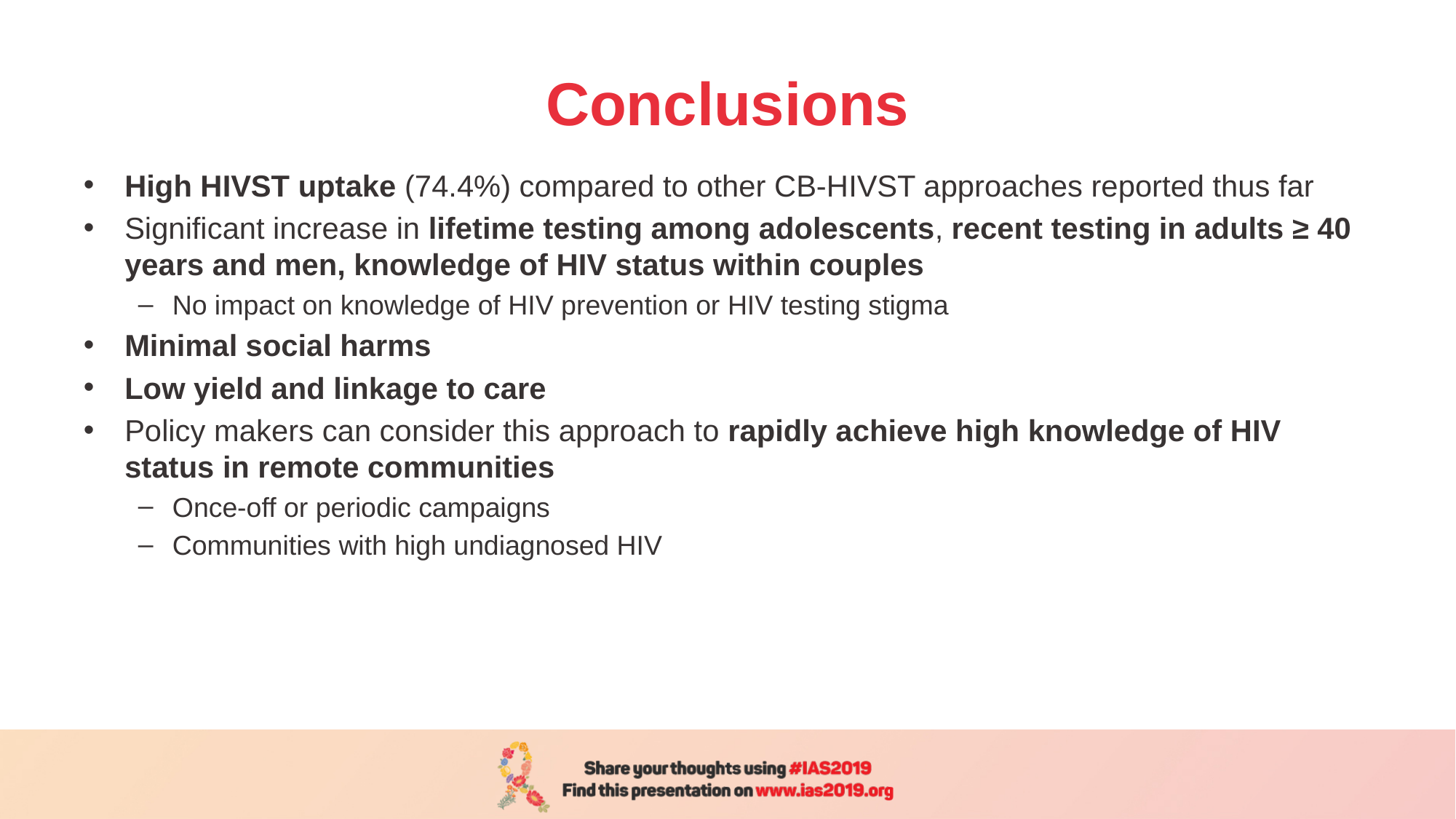

# Conclusions
High HIVST uptake (74.4%) compared to other CB-HIVST approaches reported thus far
Significant increase in lifetime testing among adolescents, recent testing in adults ≥ 40 years and men, knowledge of HIV status within couples
No impact on knowledge of HIV prevention or HIV testing stigma
Minimal social harms
Low yield and linkage to care
Policy makers can consider this approach to rapidly achieve high knowledge of HIV status in remote communities
Once-off or periodic campaigns
Communities with high undiagnosed HIV